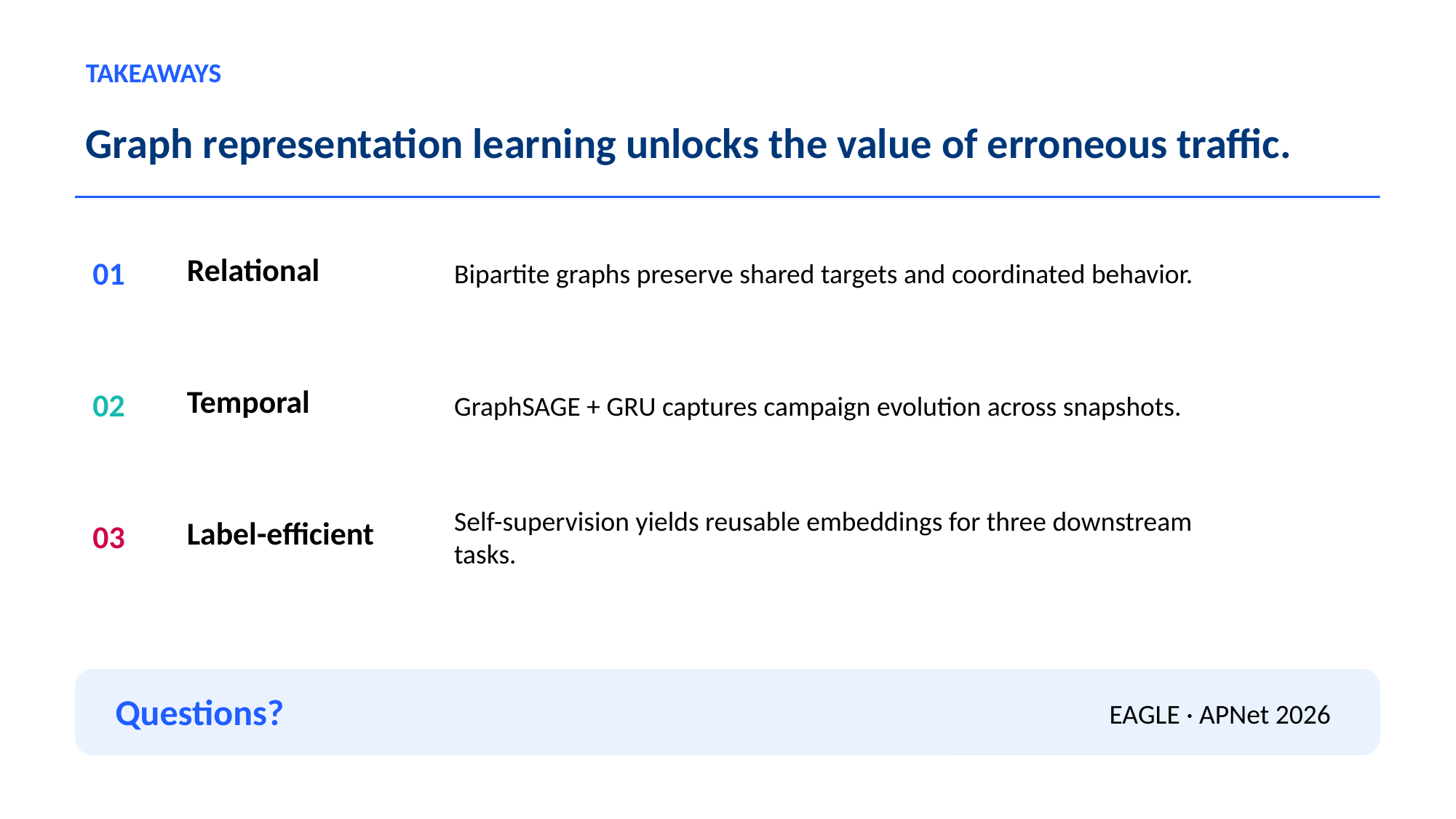

TAKEAWAYS
Graph representation learning unlocks the value of erroneous traffic.

01
Relational
Bipartite graphs preserve shared targets and coordinated behavior.
02
Temporal
GraphSAGE + GRU captures campaign evolution across snapshots.
03
Label-efficient
Self-supervision yields reusable embeddings for three downstream tasks.

Questions?
EAGLE · APNet 2026